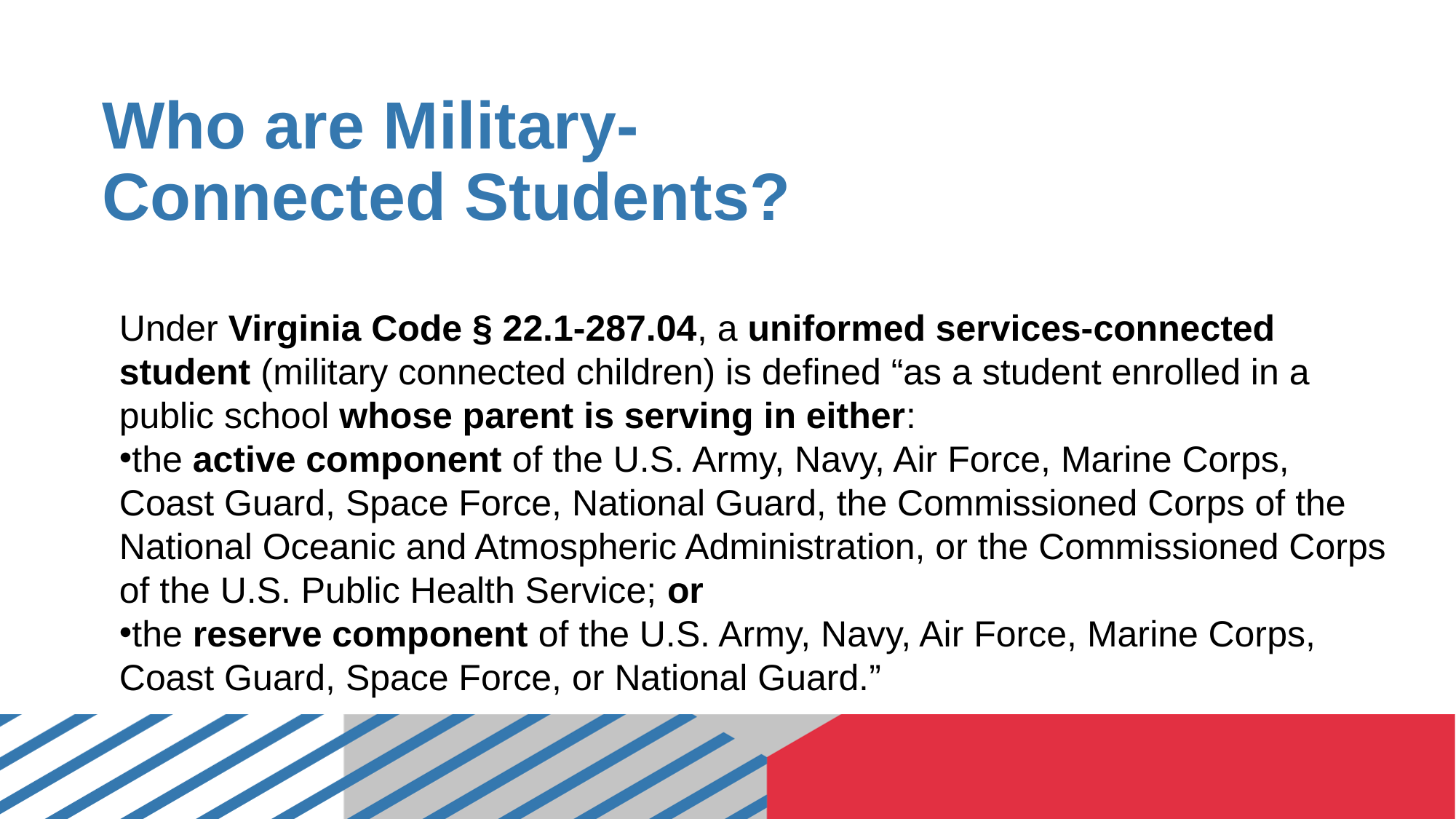

# Who are Military-Connected Students?

Under Virginia Code § 22.1-287.04, a uniformed services-connected student (military connected children) is defined “as a student enrolled in a public school whose parent is serving in either:
the active component of the U.S. Army, Navy, Air Force, Marine Corps, Coast Guard, Space Force, National Guard, the Commissioned Corps of the National Oceanic and Atmospheric Administration, or the Commissioned Corps of the U.S. Public Health Service; or
the reserve component of the U.S. Army, Navy, Air Force, Marine Corps, Coast Guard, Space Force, or National Guard.”